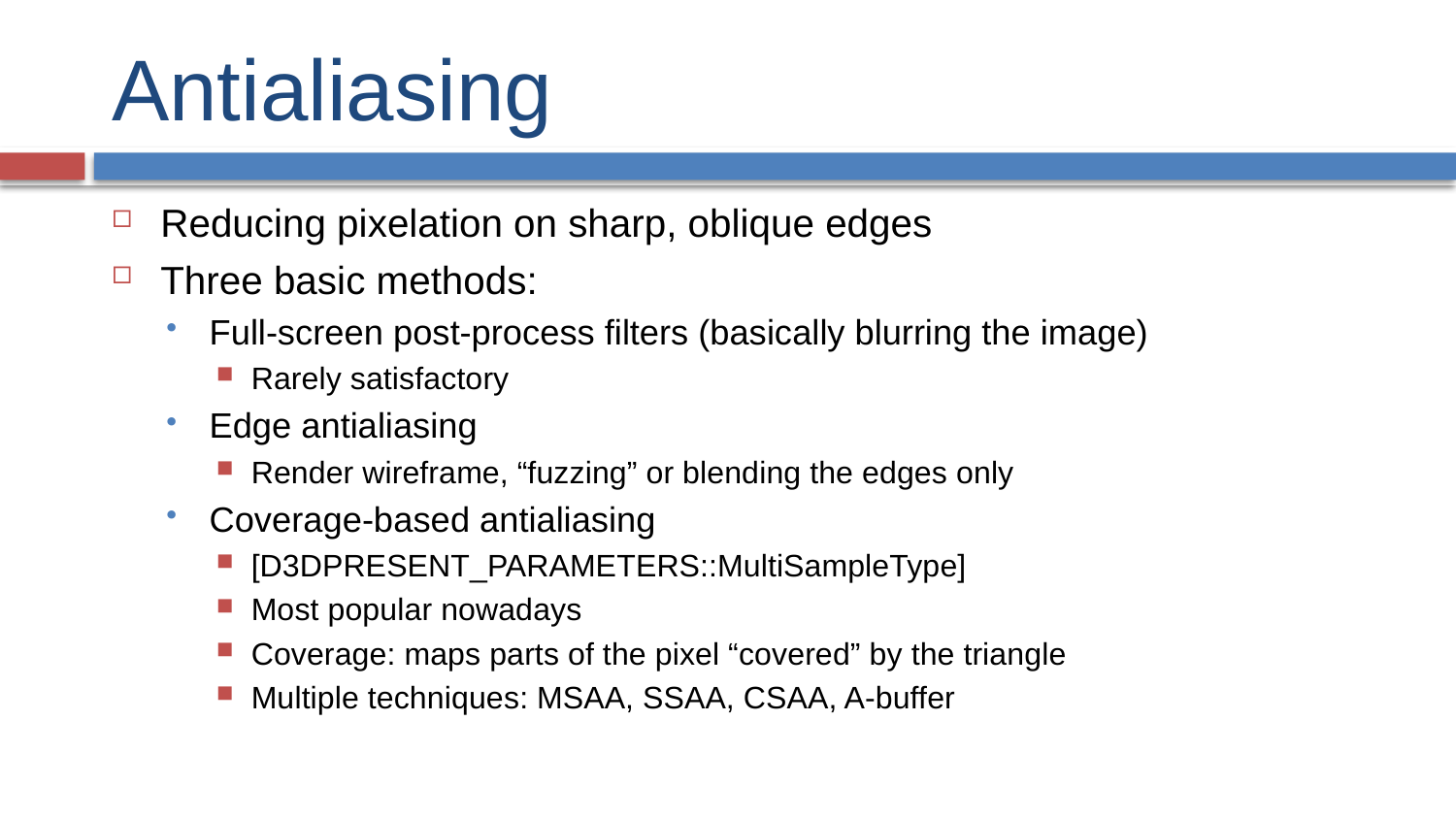

# Antialiasing
Reducing pixelation on sharp, oblique edges
Three basic methods:
Full-screen post-process filters (basically blurring the image)
Rarely satisfactory
Edge antialiasing
Render wireframe, “fuzzing” or blending the edges only
Coverage-based antialiasing
[D3DPRESENT_PARAMETERS::MultiSampleType]
Most popular nowadays
Coverage: maps parts of the pixel “covered” by the triangle
Multiple techniques: MSAA, SSAA, CSAA, A-buffer